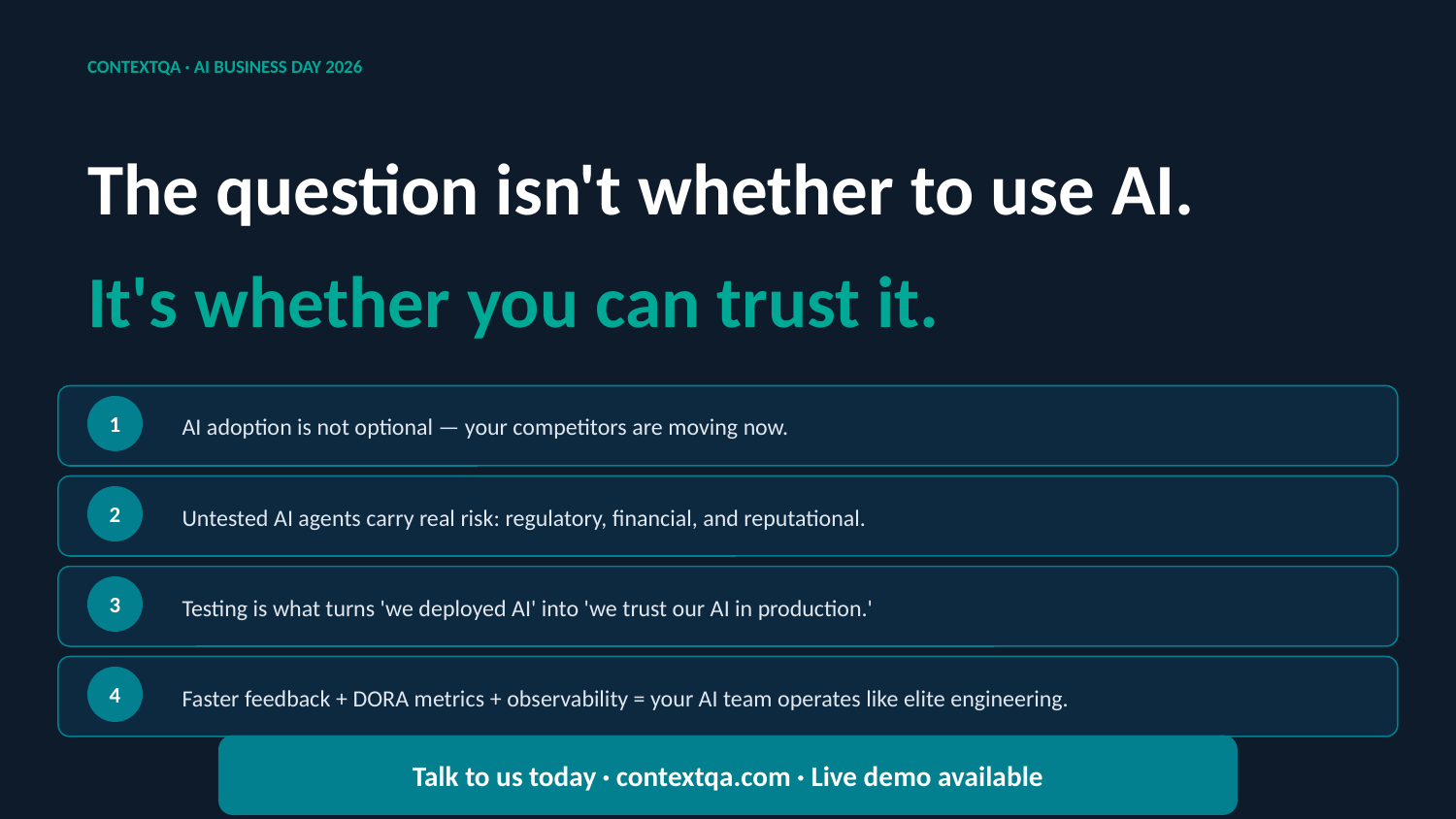

CONTEXTQA · AI BUSINESS DAY 2026
The question isn't whether to use AI.
It's whether you can trust it.

AI adoption is not optional — your competitors are moving now.

1

Untested AI agents carry real risk: regulatory, financial, and reputational.

2

Testing is what turns 'we deployed AI' into 'we trust our AI in production.'

3

Faster feedback + DORA metrics + observability = your AI team operates like elite engineering.

4

Talk to us today · contextqa.com · Live demo available